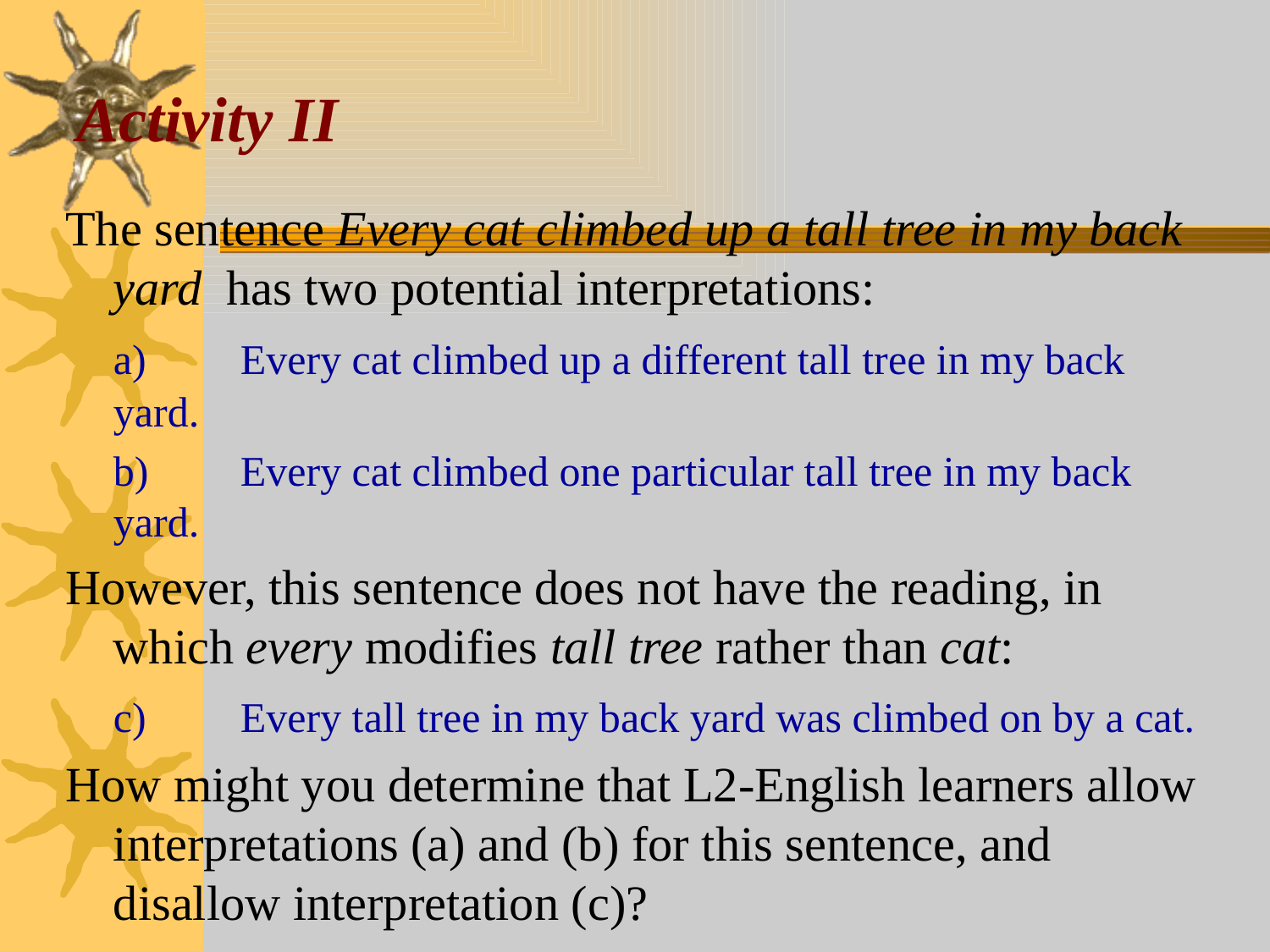

# Activity II
The sentence Every cat climbed up a tall tree in my back yard  has two potential interpretations:
	a) 	Every cat climbed up a different tall tree in my back yard.
	b)	Every cat climbed one particular tall tree in my back yard.
However, this sentence does not have the reading, in which every modifies tall tree rather than cat:
	c)	Every tall tree in my back yard was climbed on by a cat.
How might you determine that L2-English learners allow interpretations (a) and (b) for this sentence, and disallow interpretation (c)?